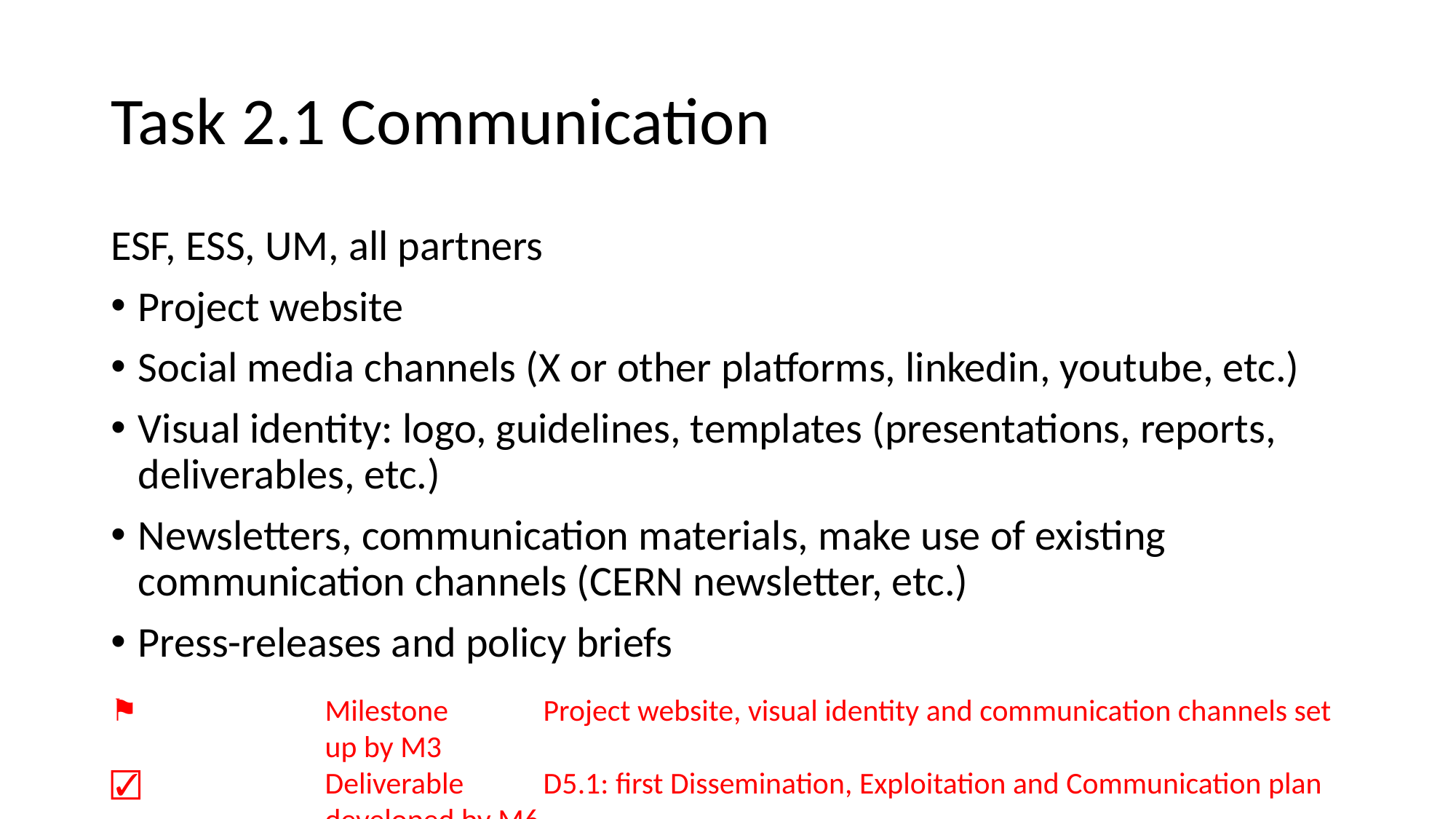

# Task 2.1 Communication
ESF, ESS, UM, all partners
Project website
Social media channels (X or other platforms, linkedin, youtube, etc.)
Visual identity: logo, guidelines, templates (presentations, reports, deliverables, etc.)
Newsletters, communication materials, make use of existing communication channels (CERN newsletter, etc.)
Press-releases and policy briefs

⚑	Milestone 	Project website, visual identity and communication channels set up by M3
☑	Deliverable	D5.1: first Dissemination, Exploitation and Communication plan developed by M6
(updated in M9, M12, M24 and M36)